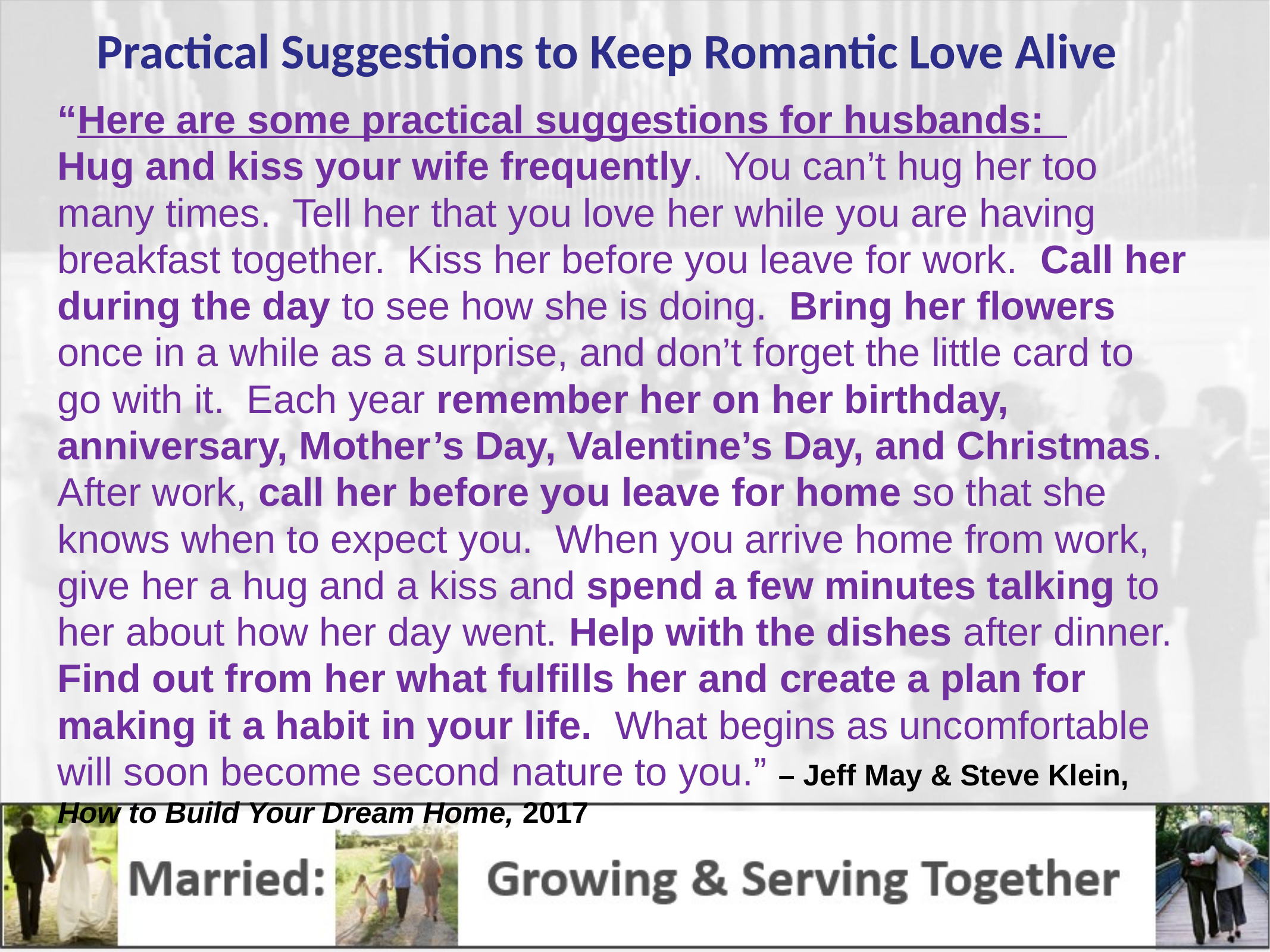

Practical Suggestions to Keep Romantic Love Alive
“Here are some practical suggestions for husbands:
Hug and kiss your wife frequently.  You can’t hug her too many times.  Tell her that you love her while you are having breakfast together.  Kiss her before you leave for work.  Call her during the day to see how she is doing.  Bring her flowers once in a while as a surprise, and don’t forget the little card to go with it.  Each year remember her on her birthday, anniversary, Mother’s Day, Valentine’s Day, and Christmas.  After work, call her before you leave for home so that she knows when to expect you.  When you arrive home from work, give her a hug and a kiss and spend a few minutes talking to her about how her day went. Help with the dishes after dinner. Find out from her what fulfills her and create a plan for making it a habit in your life.  What begins as uncomfortable will soon become second nature to you.” – Jeff May & Steve Klein, How to Build Your Dream Home, 2017